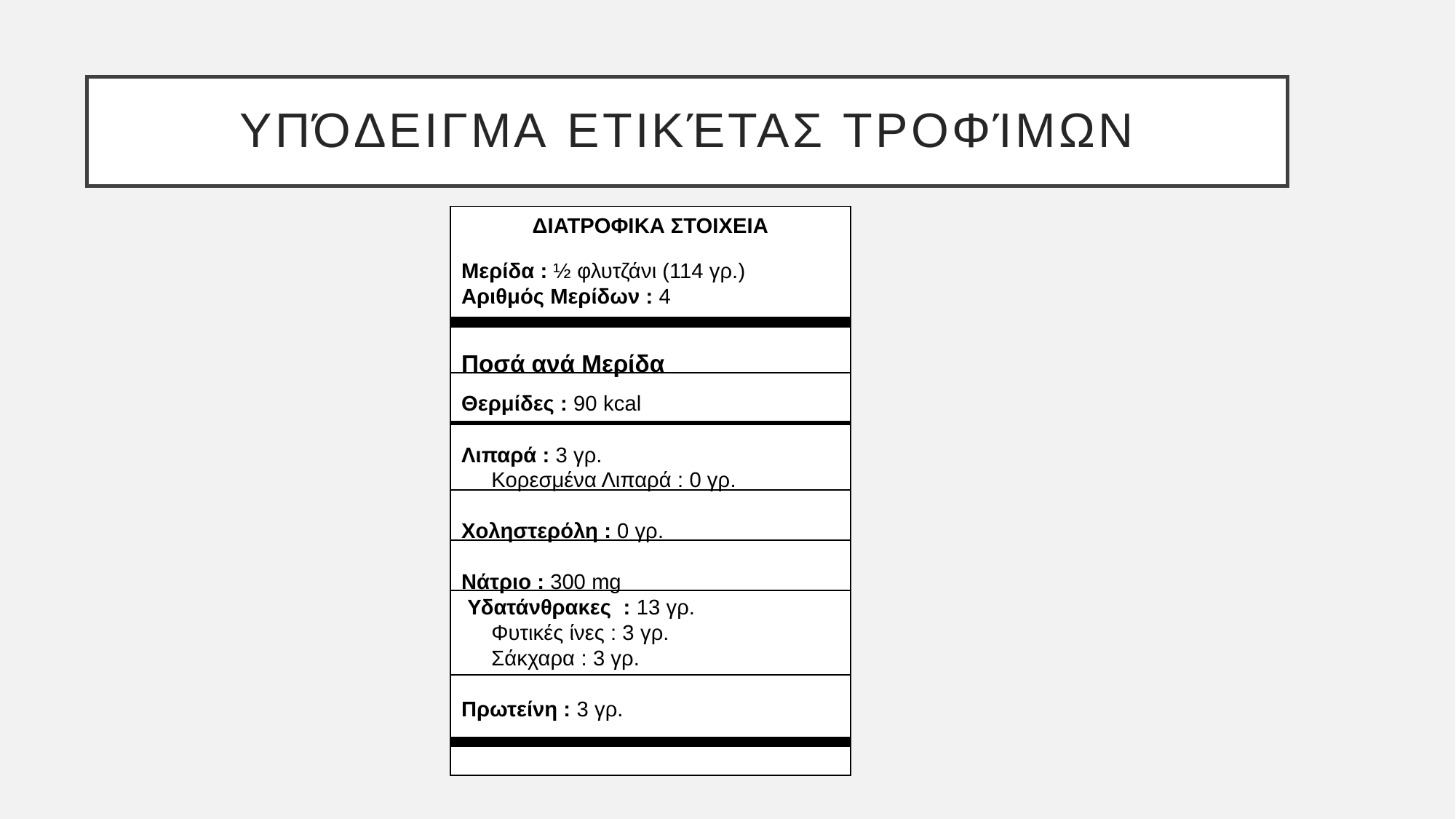

# Υπόδειγμα ετικέτας τροφίμων
ΔΙΑΤΡΟΦΙΚΑ ΣΤΟΙΧΕΙΑ

Μερίδα : ½ φλυτζάνι (114 γρ.)
Αριθμός Μερίδων : 4

Ποσά ανά Μερίδα
Θερμίδες : 90 kcal

Λιπαρά : 3 γρ.
     Κορεσμένα Λιπαρά : 0 γρ.

Χοληστερόλη : 0 γρ.

Νάτριο : 300 mg
 Υδατάνθρακες  : 13 γρ.
     Φυτικές ίνες : 3 γρ.
     Σάκχαρα : 3 γρ.

Πρωτείνη : 3 γρ.